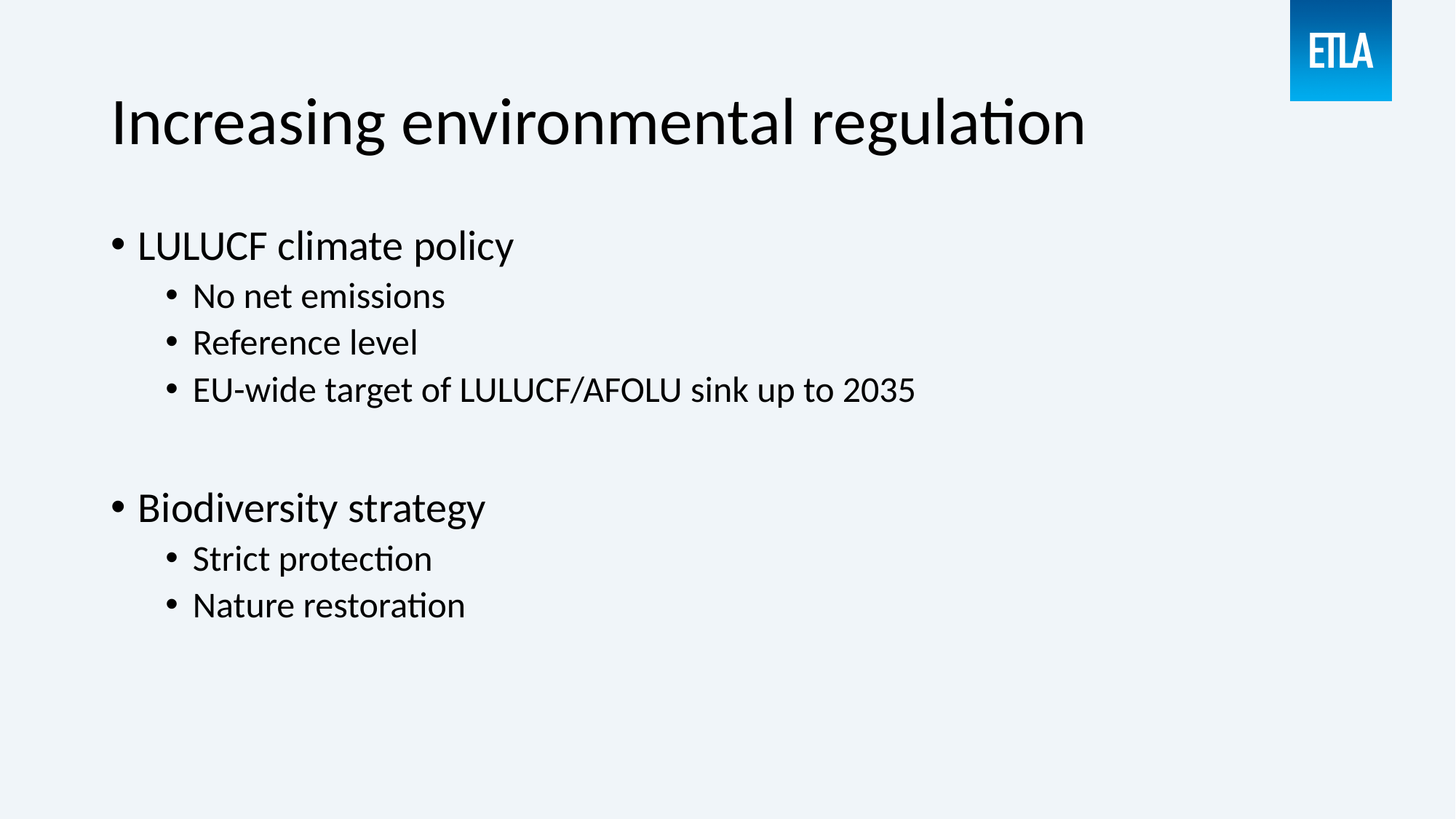

# Increasing environmental regulation
LULUCF climate policy
No net emissions
Reference level
EU-wide target of LULUCF/AFOLU sink up to 2035

Biodiversity strategy
Strict protection
Nature restoration